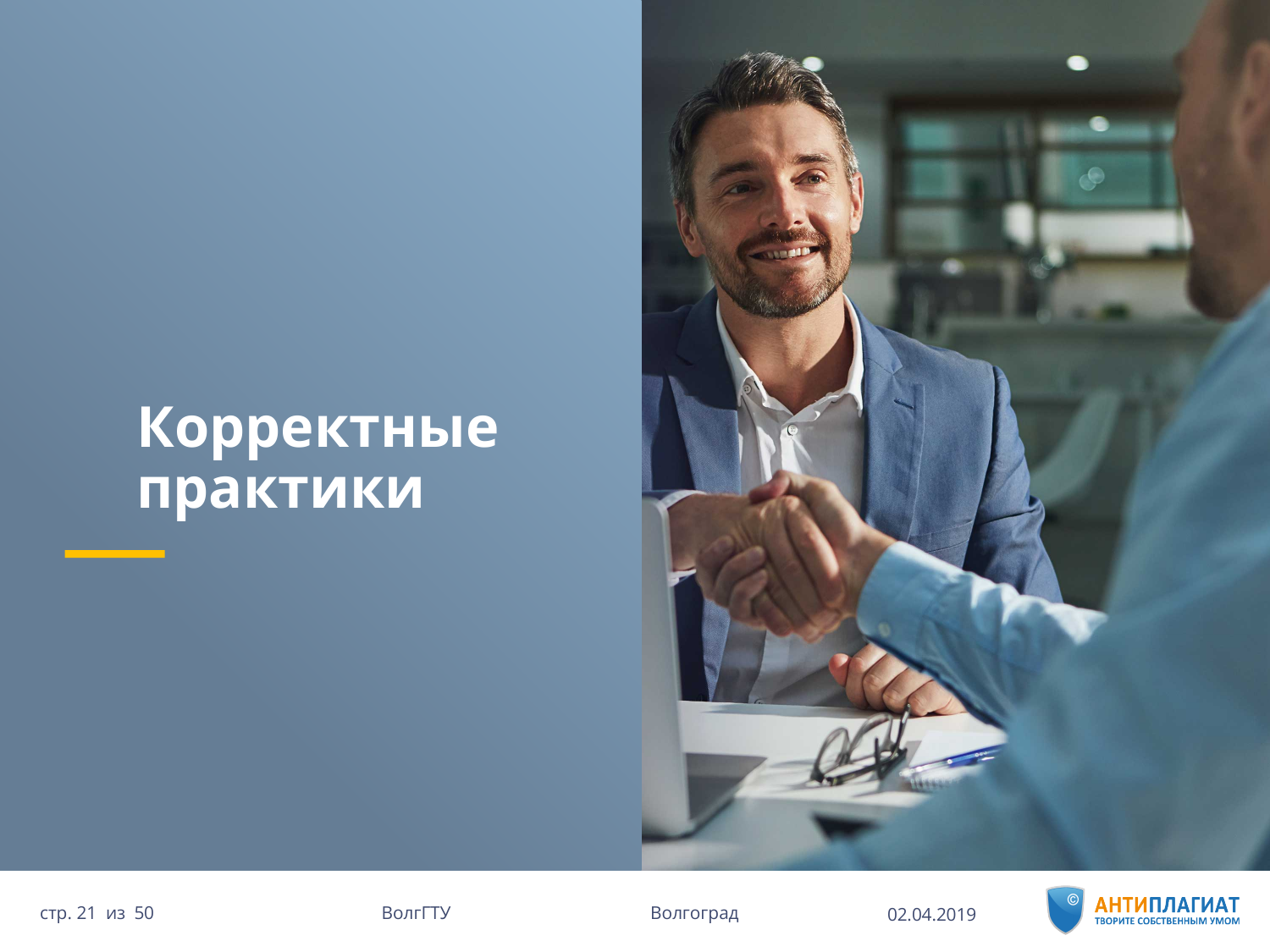

# Корректные практики

02.04.2019
50                                                 ВолгГТУ                                           Волгоград
стр. 21  из